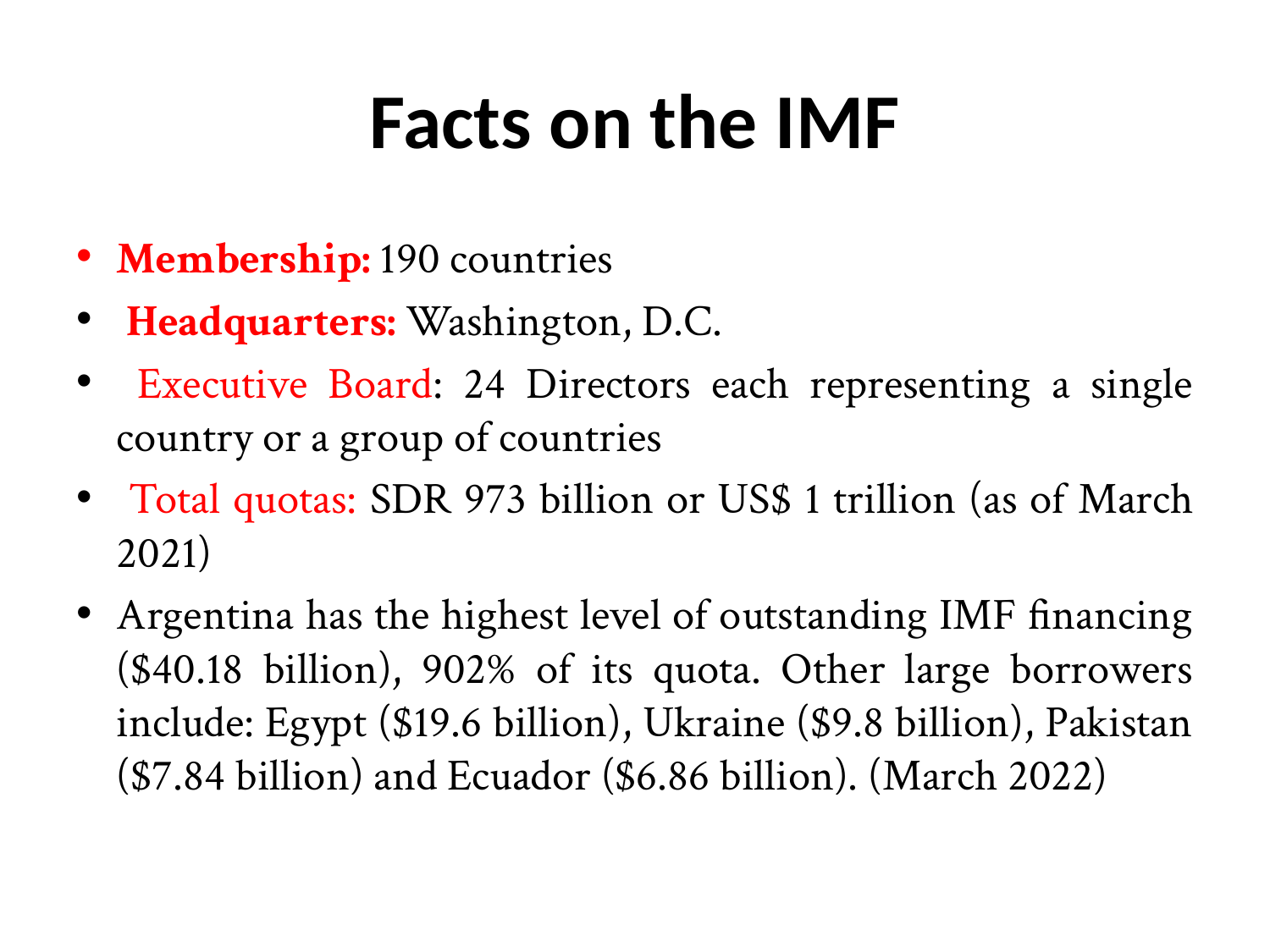

# Facts on the IMF
Membership: 190 countries
 Headquarters: Washington, D.C.
 Executive Board: 24 Directors each representing a single country or a group of countries
 Total quotas: SDR 973 billion or US$ 1 trillion (as of March 2021)
Argentina has the highest level of outstanding IMF financing ($40.18 billion), 902% of its quota. Other large borrowers include: Egypt ($19.6 billion), Ukraine ($9.8 billion), Pakistan ($7.84 billion) and Ecuador ($6.86 billion). (March 2022)